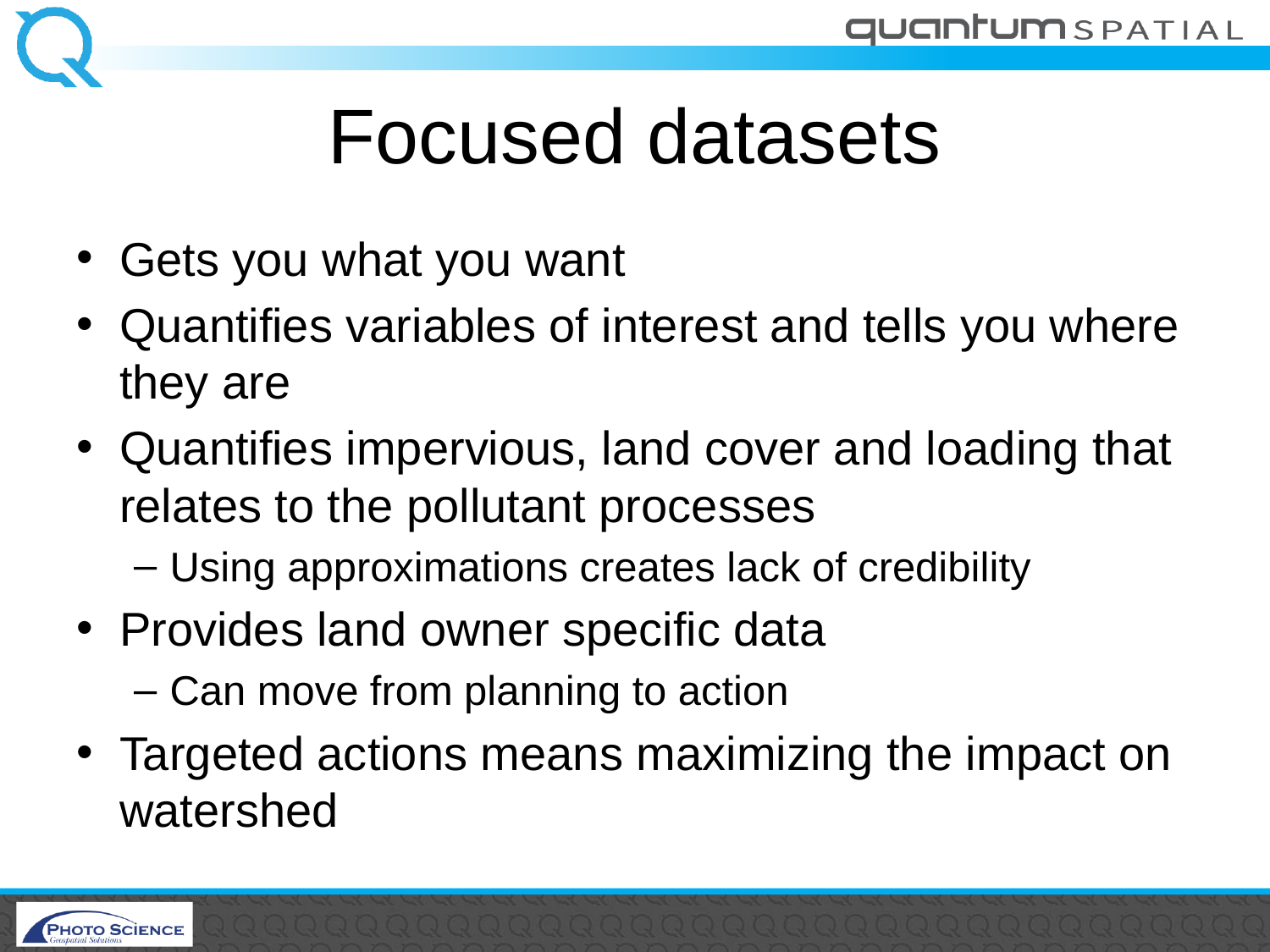

# Focused datasets
Gets you what you want
Quantifies variables of interest and tells you where they are
Quantifies impervious, land cover and loading that relates to the pollutant processes
Using approximations creates lack of credibility
Provides land owner specific data
Can move from planning to action
Targeted actions means maximizing the impact on watershed